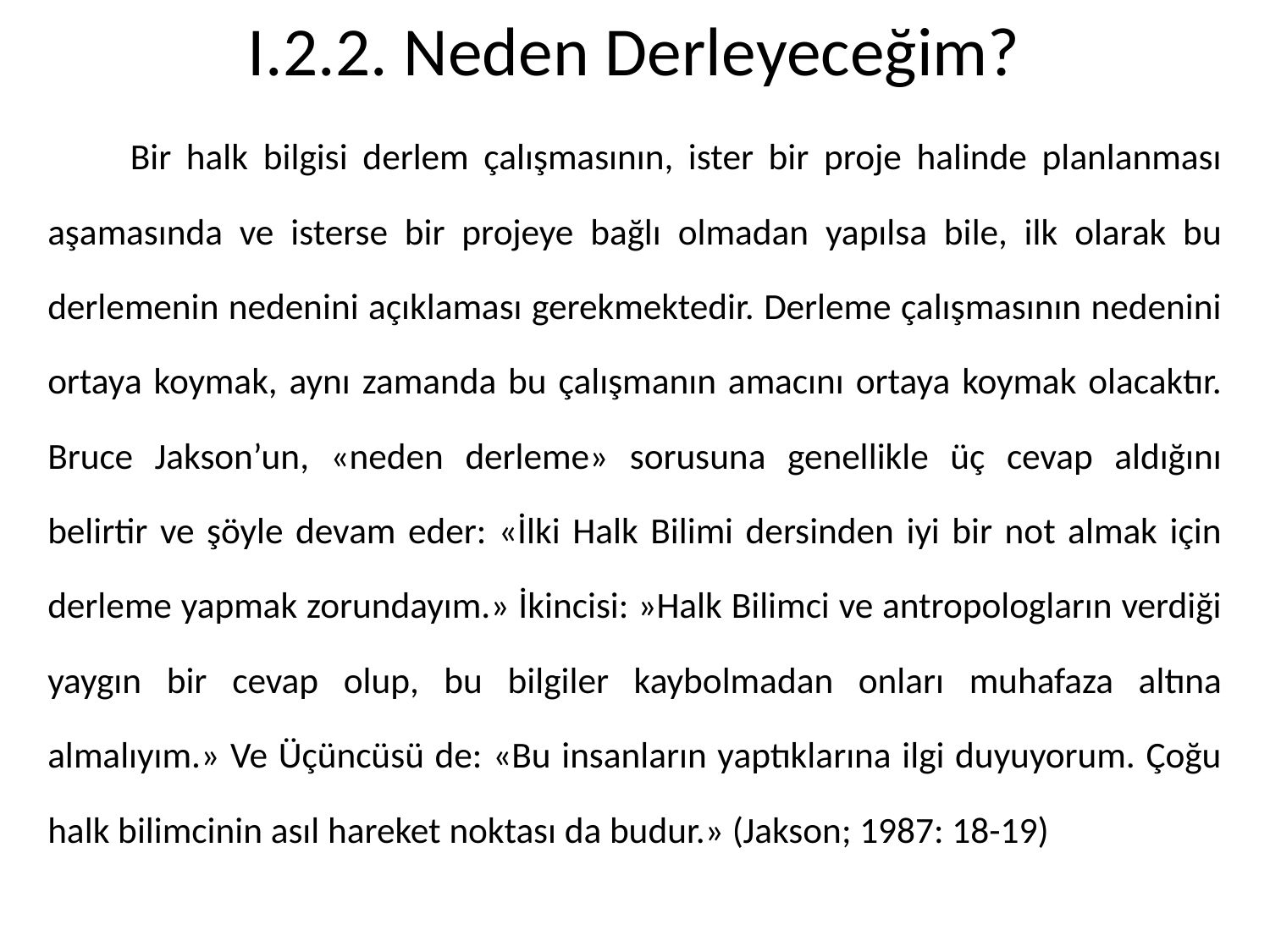

# I.2.2. Neden Derleyeceğim?
	Bir halk bilgisi derlem çalışmasının, ister bir proje halinde planlanması aşamasında ve isterse bir projeye bağlı olmadan yapılsa bile, ilk olarak bu derlemenin nedenini açıklaması gerekmektedir. Derleme çalışmasının nedenini ortaya koymak, aynı zamanda bu çalışmanın amacını ortaya koymak olacaktır. Bruce Jakson’un, «neden derleme» sorusuna genellikle üç cevap aldığını belirtir ve şöyle devam eder: «İlki Halk Bilimi dersinden iyi bir not almak için derleme yapmak zorundayım.» İkincisi: »Halk Bilimci ve antropologların verdiği yaygın bir cevap olup, bu bilgiler kaybolmadan onları muhafaza altına almalıyım.» Ve Üçüncüsü de: «Bu insanların yaptıklarına ilgi duyuyorum. Çoğu halk bilimcinin asıl hareket noktası da budur.» (Jakson; 1987: 18-19)